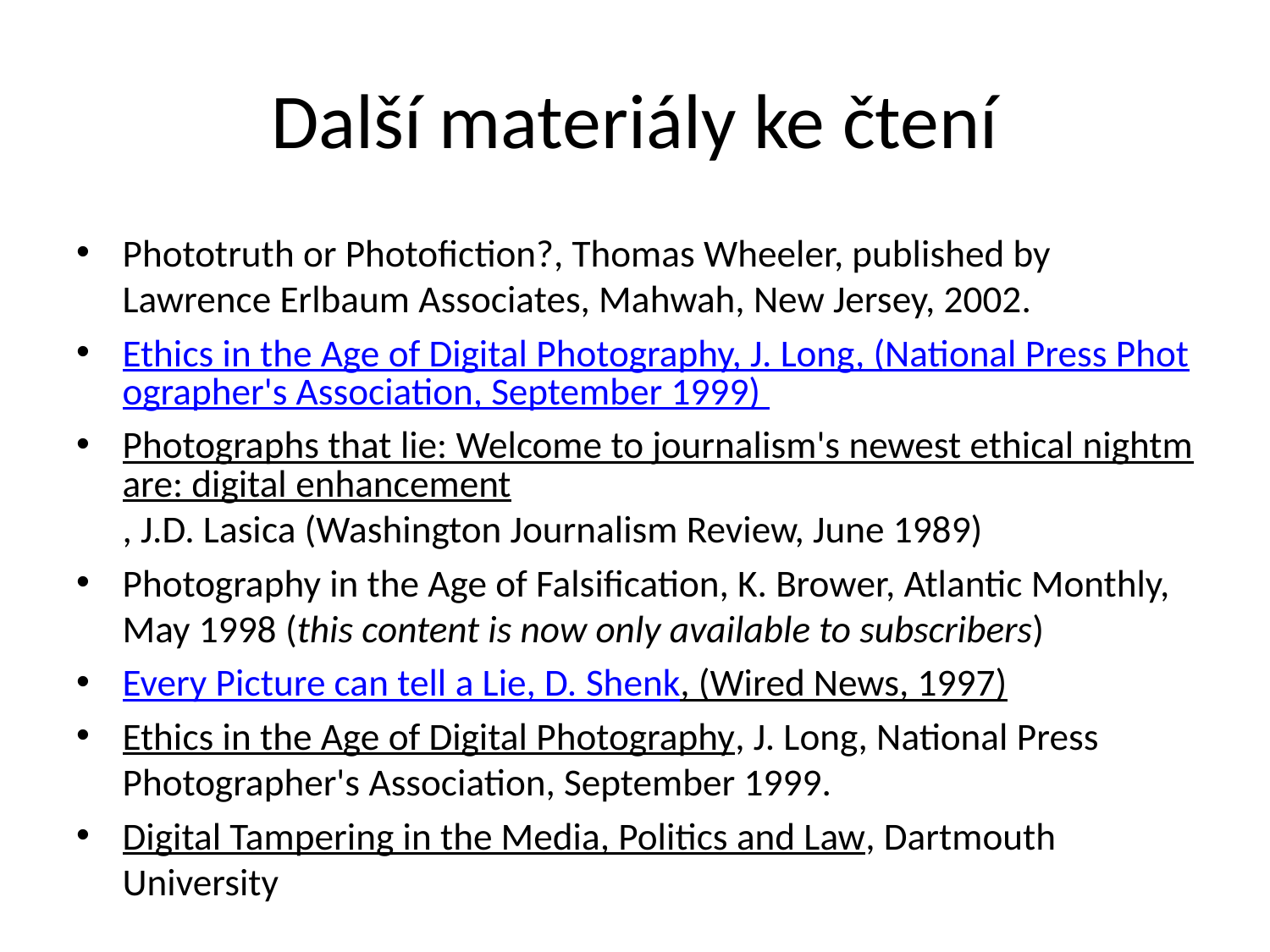

# Další materiály ke čtení
Phototruth or Photofiction?, Thomas Wheeler, published by Lawrence Erlbaum Associates, Mahwah, New Jersey, 2002.
Ethics in the Age of Digital Photography, J. Long, (National Press Photographer's Association, September 1999)
Photographs that lie: Welcome to journalism's newest ethical nightmare: digital enhancement, J.D. Lasica (Washington Journalism Review, June 1989)
Photography in the Age of Falsification, K. Brower, Atlantic Monthly, May 1998 (this content is now only available to subscribers)
Every Picture can tell a Lie, D. Shenk, (Wired News, 1997)
Ethics in the Age of Digital Photography, J. Long, National Press Photographer's Association, September 1999.
Digital Tampering in the Media, Politics and Law, Dartmouth University